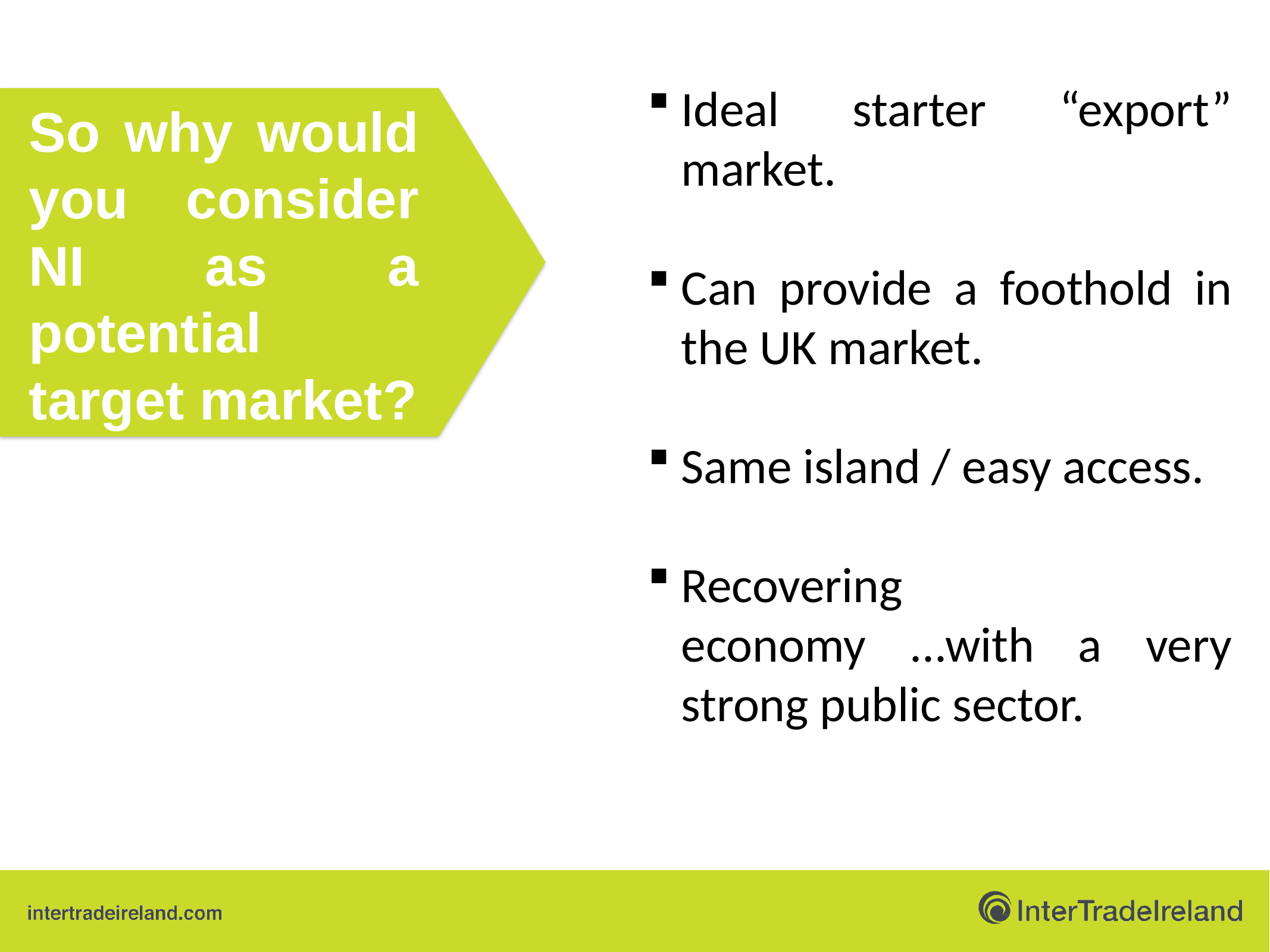

Ideal starter “export” market.

Can provide a foothold in the UK market.

Same island / easy access.

Recovering economy ...with a very strong public sector.

So why would you consider NI as a potential target market?